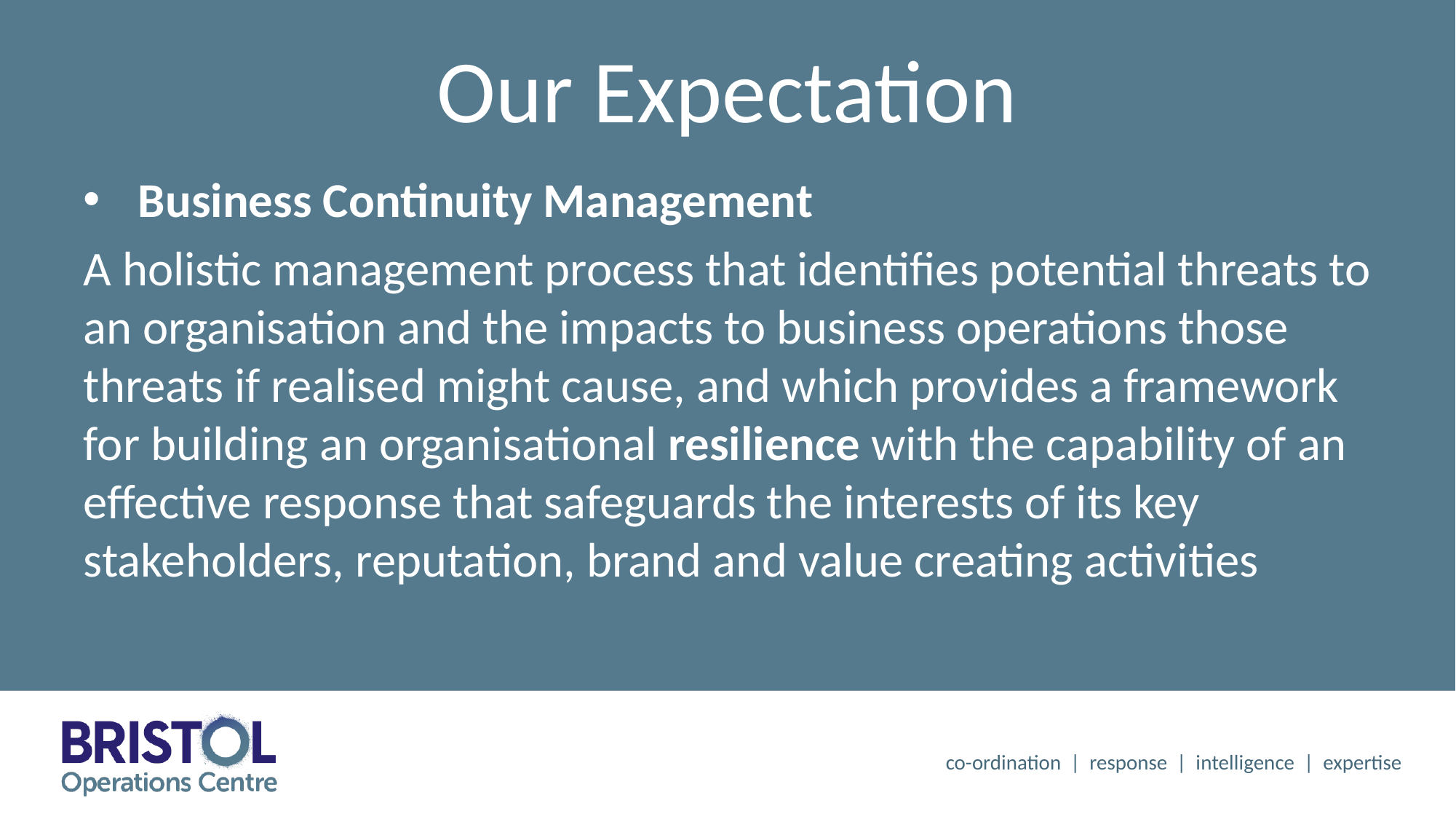

# Our Expectation
Business Continuity Management
A holistic management process that identifies potential threats to an organisation and the impacts to business operations those threats if realised might cause, and which provides a framework for building an organisational resilience with the capability of an effective response that safeguards the interests of its key stakeholders, reputation, brand and value creating activities